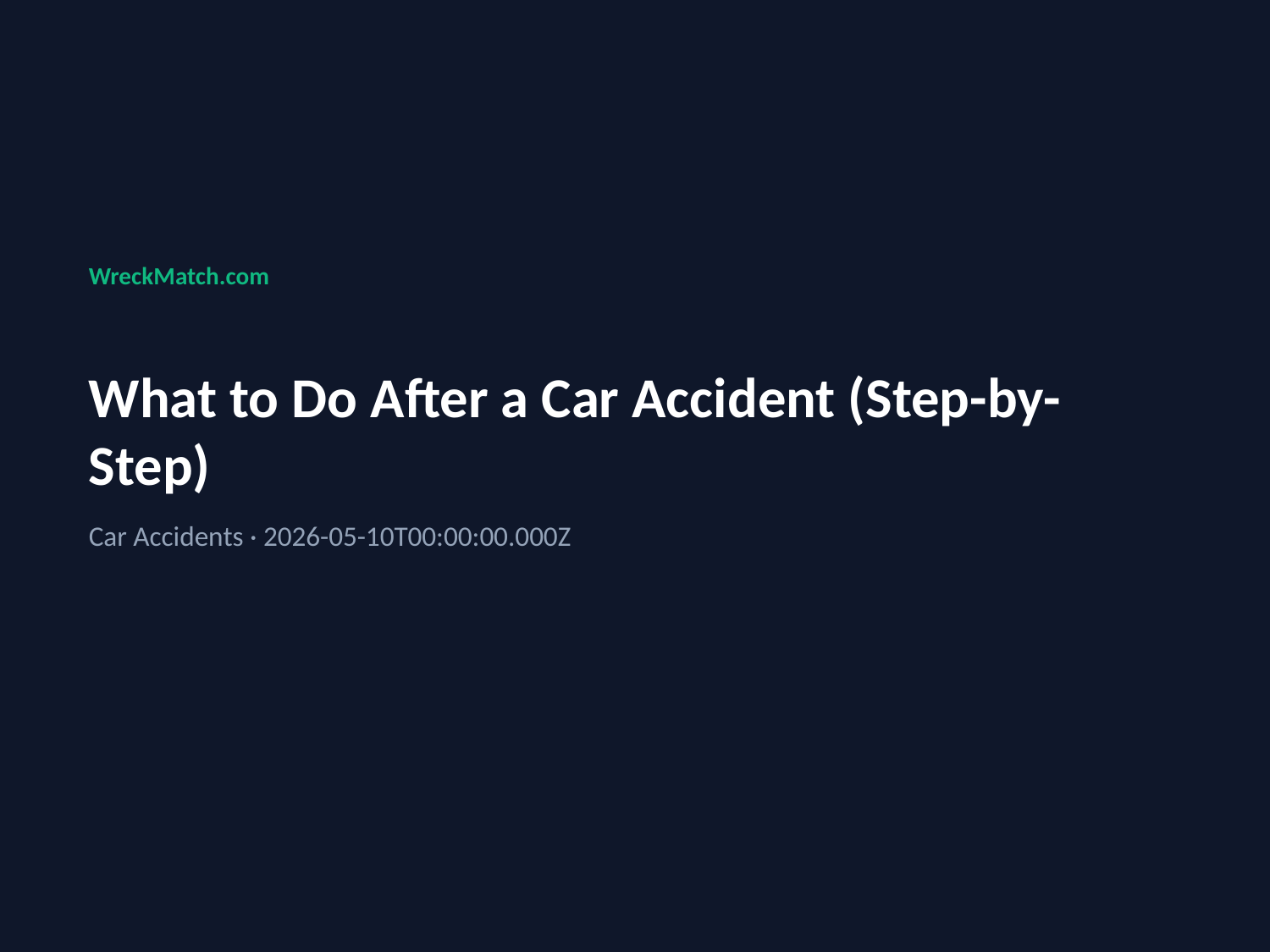

WreckMatch.com
What to Do After a Car Accident (Step-by-Step)
Car Accidents · 2026-05-10T00:00:00.000Z